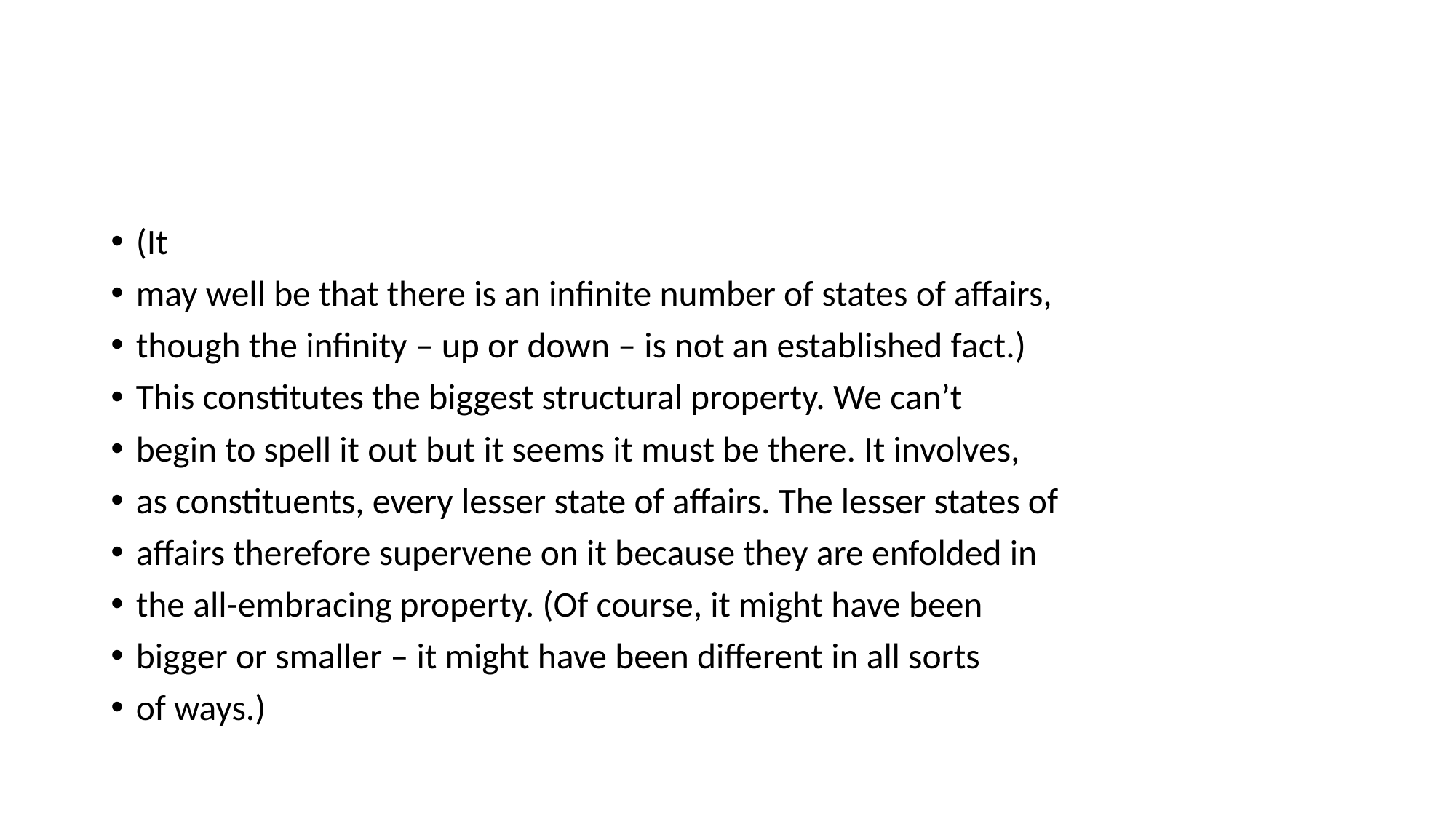

#
(It
may well be that there is an infinite number of states of affairs,
though the infinity – up or down – is not an established fact.)
This constitutes the biggest structural property. We can’t
begin to spell it out but it seems it must be there. It involves,
as constituents, every lesser state of affairs. The lesser states of
affairs therefore supervene on it because they are enfolded in
the all-embracing property. (Of course, it might have been
bigger or smaller – it might have been different in all sorts
of ways.)